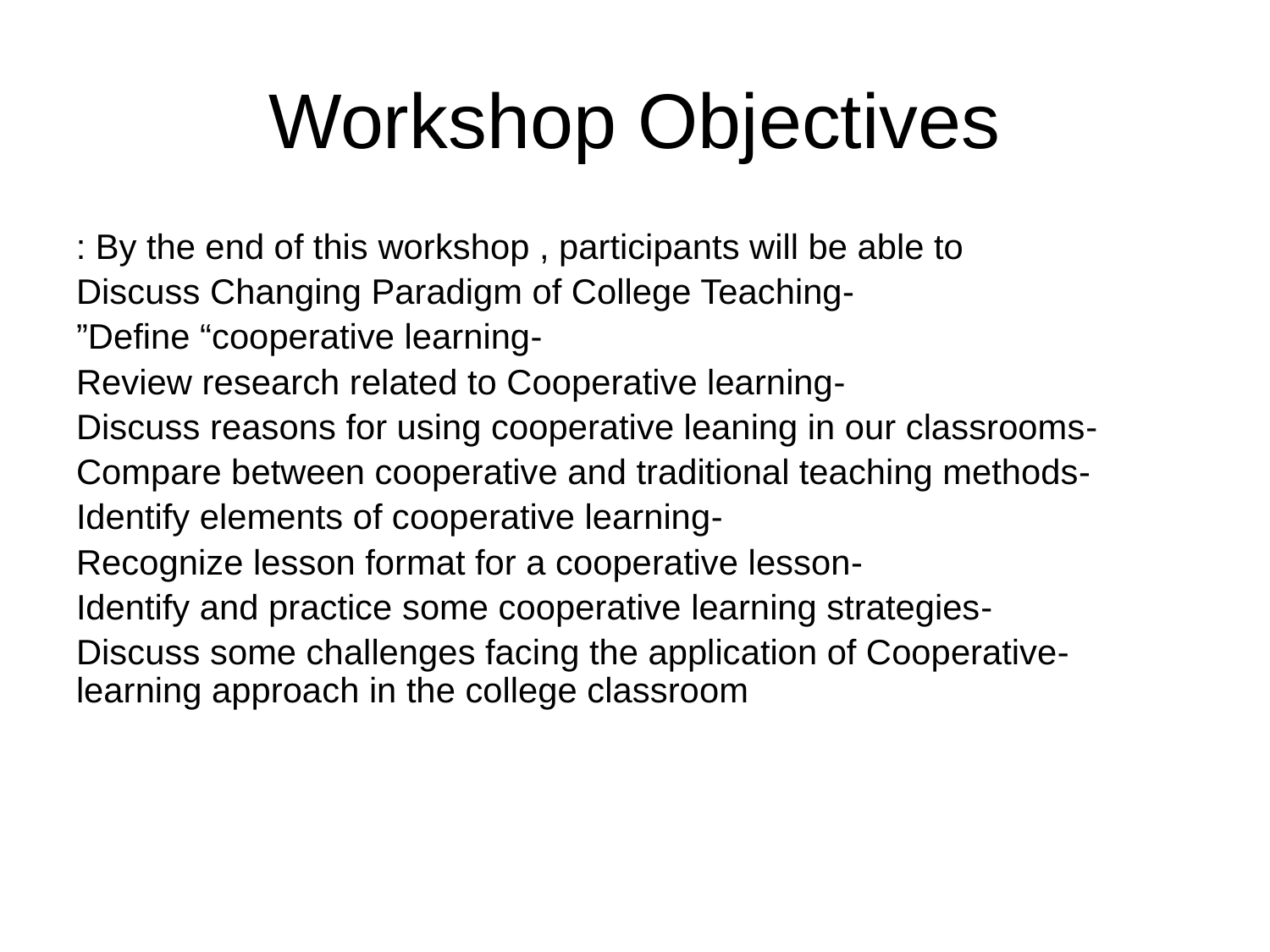

# Workshop Objectives
By the end of this workshop , participants will be able to :
-Discuss Changing Paradigm of College Teaching
-Define “cooperative learning”
-Review research related to Cooperative learning
-Discuss reasons for using cooperative leaning in our classrooms
-Compare between cooperative and traditional teaching methods
-Identify elements of cooperative learning
-Recognize lesson format for a cooperative lesson
-Identify and practice some cooperative learning strategies
-Discuss some challenges facing the application of Cooperative learning approach in the college classroom